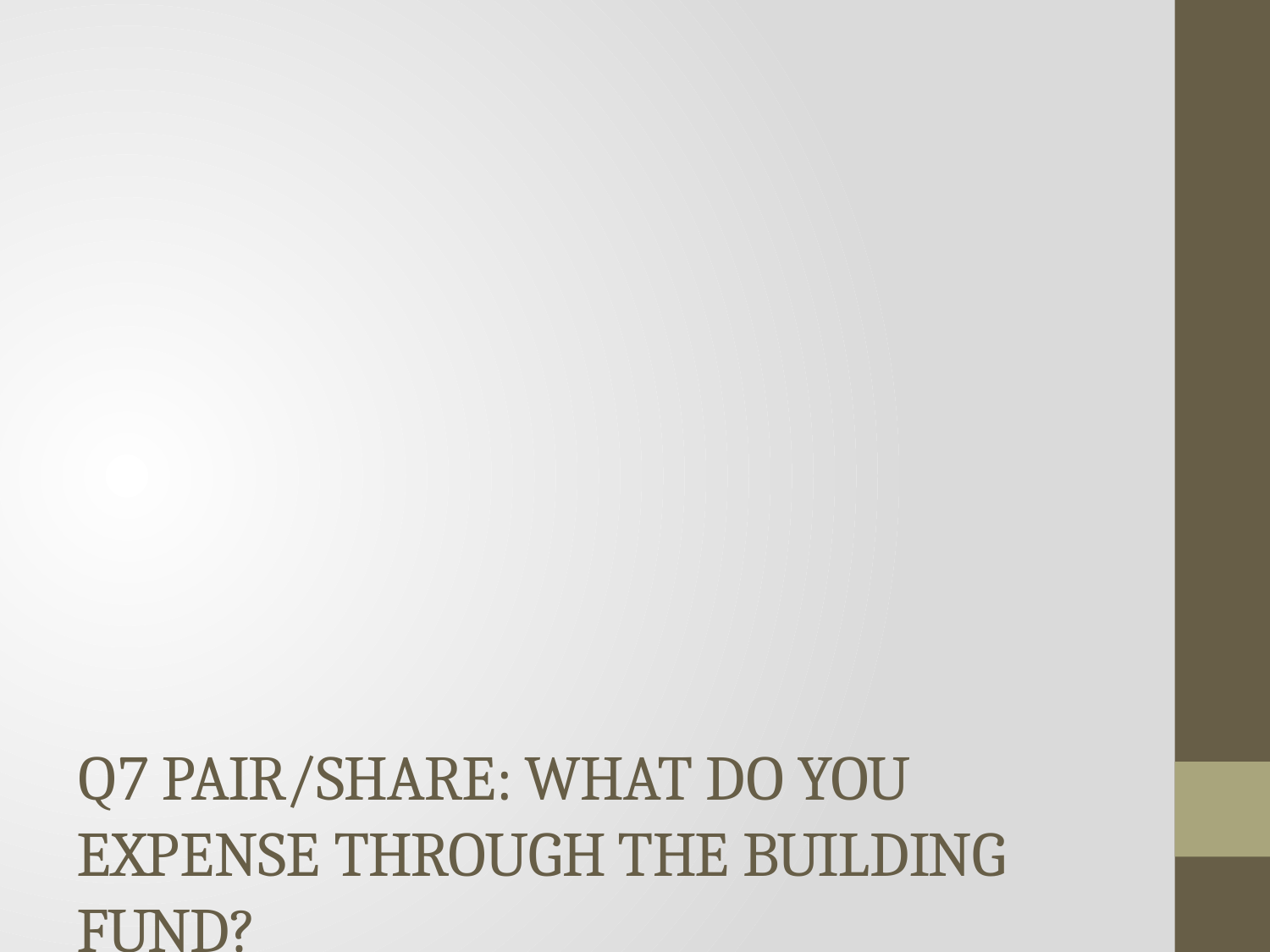

# Q7 Pair/Share: What do you expense through the building fund?